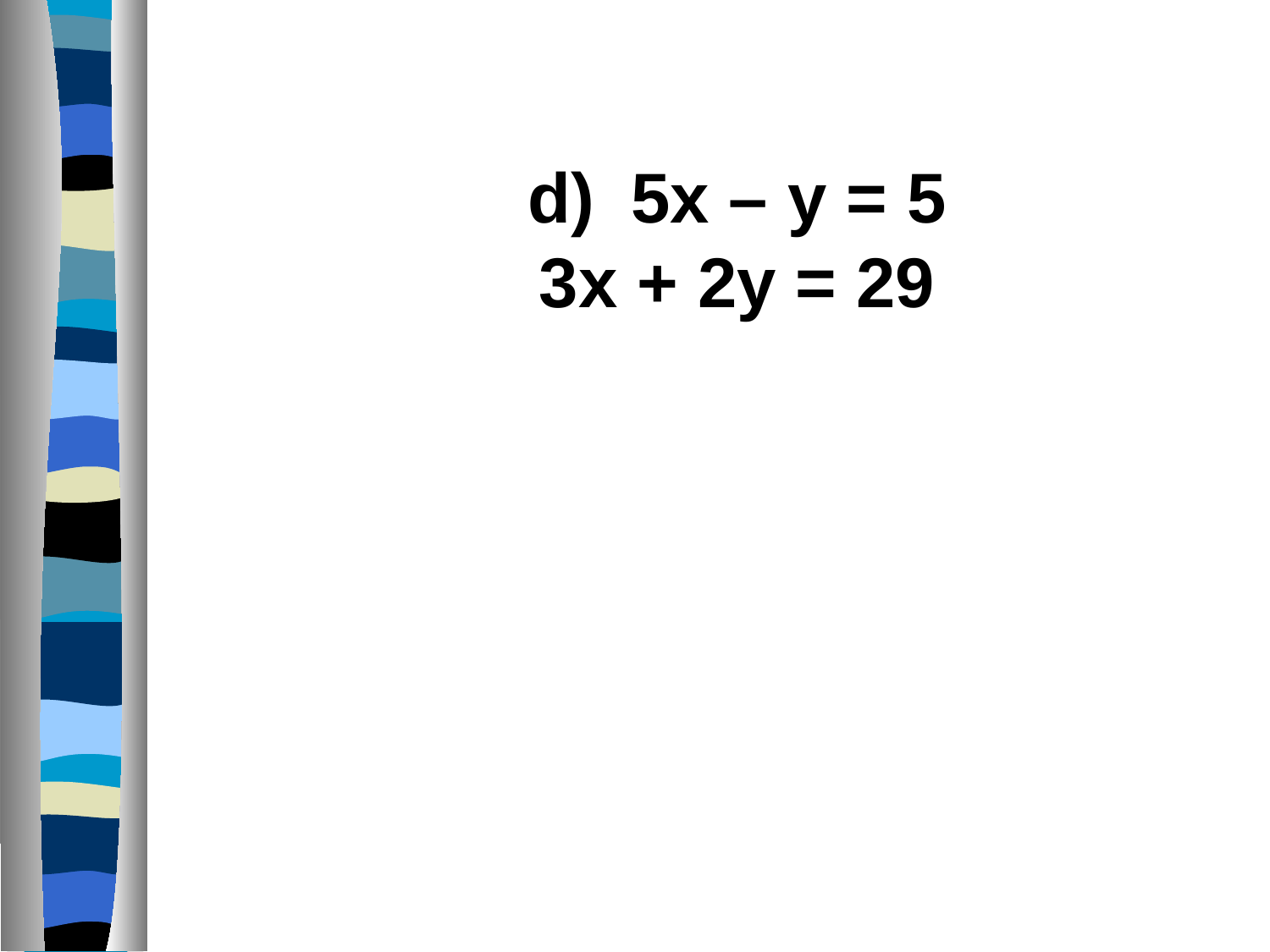

5x – y = 5
3x + 2y = 29